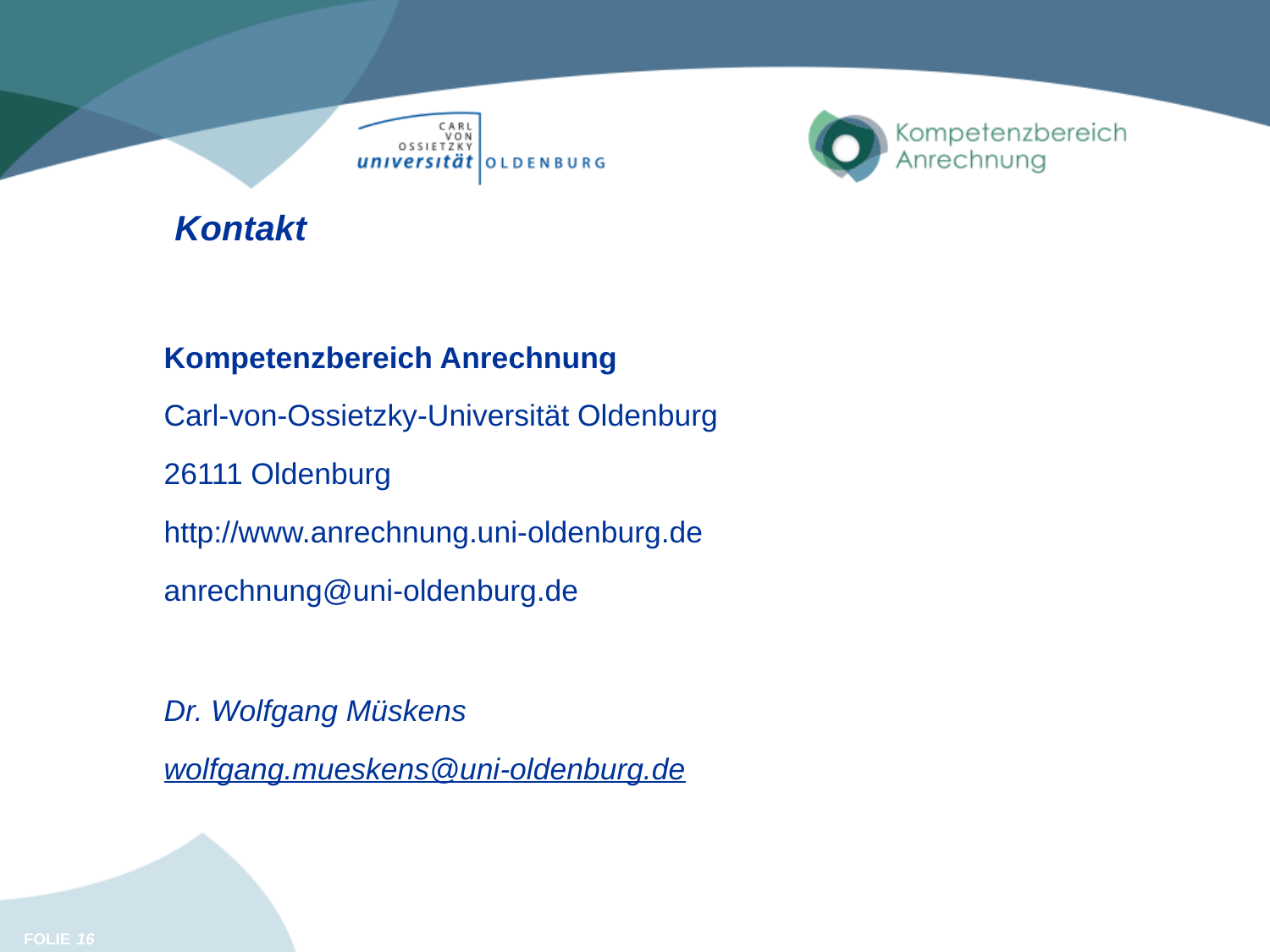

Kontakt

Kompetenzbereich Anrechnung
Carl-von-Ossietzky-Universität Oldenburg
26111 Oldenburg
http://www.anrechnung.uni-oldenburg.de
anrechnung@uni-oldenburg.de

Dr. Wolfgang Müskens
wolfgang.mueskens@uni-oldenburg.de

16